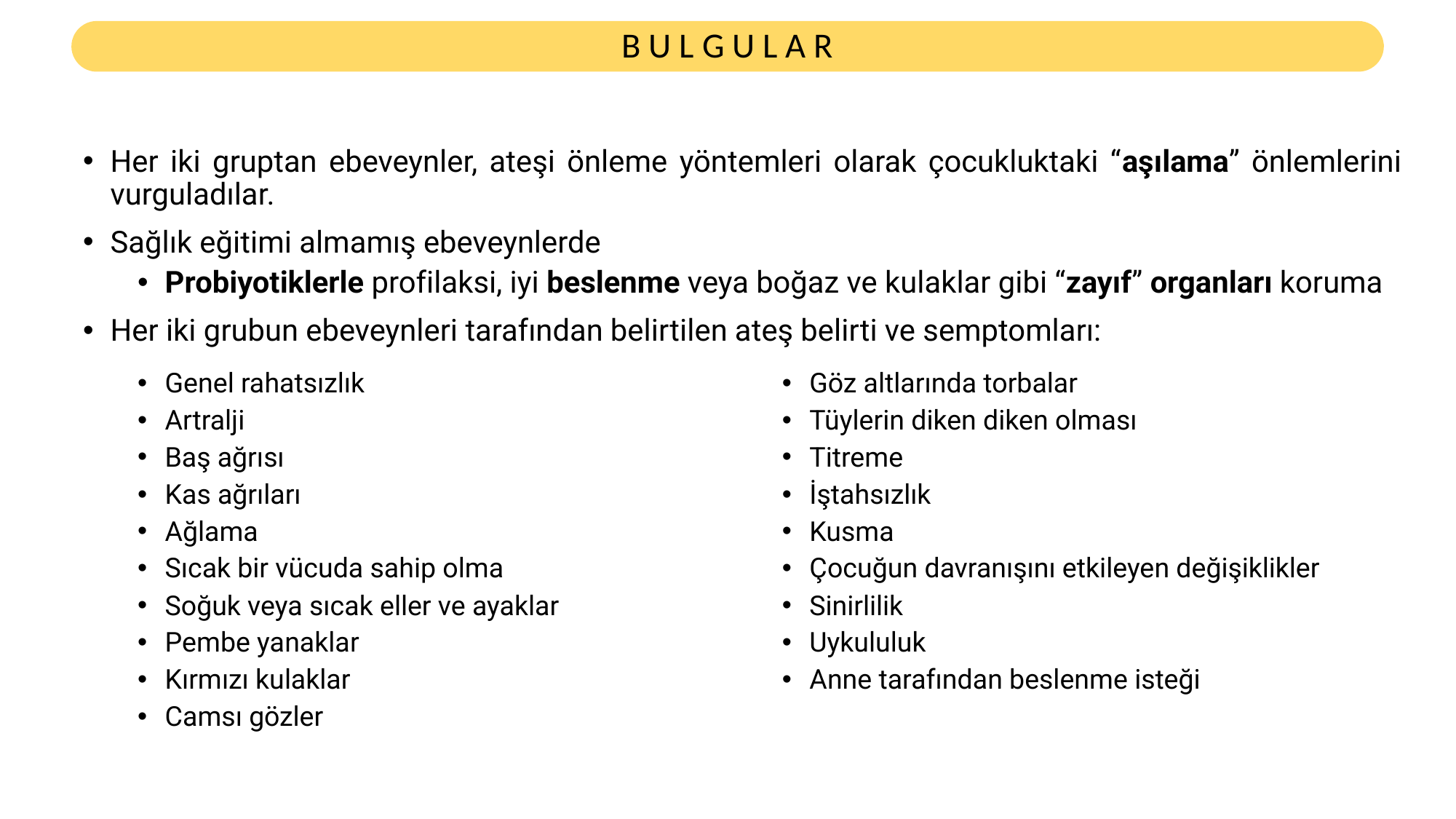

# B U L G U L A R
Her iki gruptan ebeveynler, ateşi önleme yöntemleri olarak çocukluktaki “aşılama” önlemlerini vurguladılar.
Sağlık eğitimi almamış ebeveynlerde
Probiyotiklerle profilaksi, iyi beslenme veya boğaz ve kulaklar gibi “zayıf” organları koruma
Her iki grubun ebeveynleri tarafından belirtilen ateş belirti ve semptomları:
Genel rahatsızlık
Artralji
Baş ağrısı
Kas ağrıları
Ağlama
Sıcak bir vücuda sahip olma
Soğuk veya sıcak eller ve ayaklar
Pembe yanaklar
Kırmızı kulaklar
Camsı gözler

Göz altlarında torbalar
Tüylerin diken diken olması
Titreme
İştahsızlık
Kusma
Çocuğun davranışını etkileyen değişiklikler
Sinirlilik
Uykululuk
Anne tarafından beslenme isteği